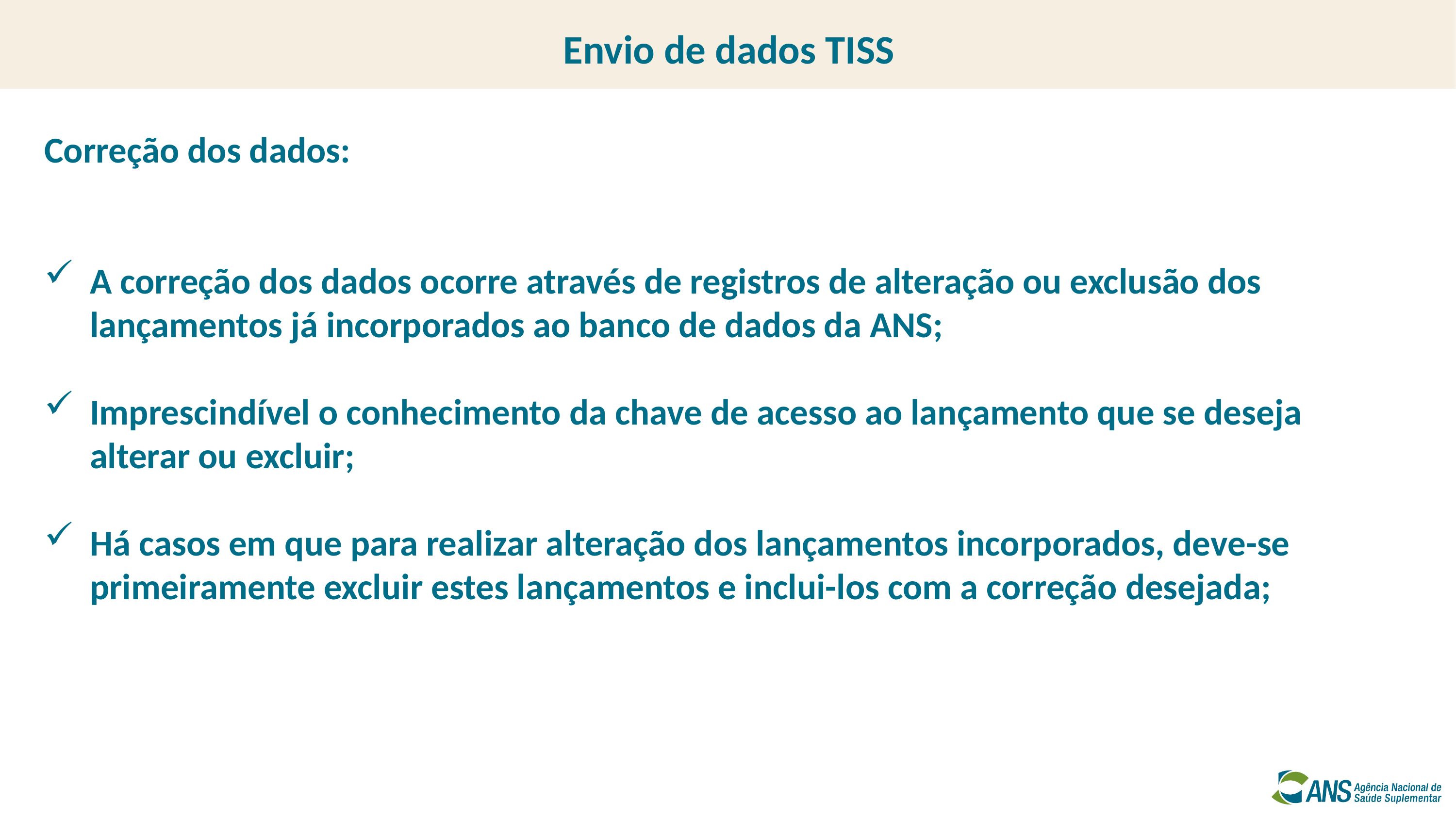

Envio de dados TISS
Correção dos dados:

A correção dos dados ocorre através de registros de alteração ou exclusão dos lançamentos já incorporados ao banco de dados da ANS;

Imprescindível o conhecimento da chave de acesso ao lançamento que se deseja alterar ou excluir;

Há casos em que para realizar alteração dos lançamentos incorporados, deve-se primeiramente excluir estes lançamentos e inclui-los com a correção desejada;